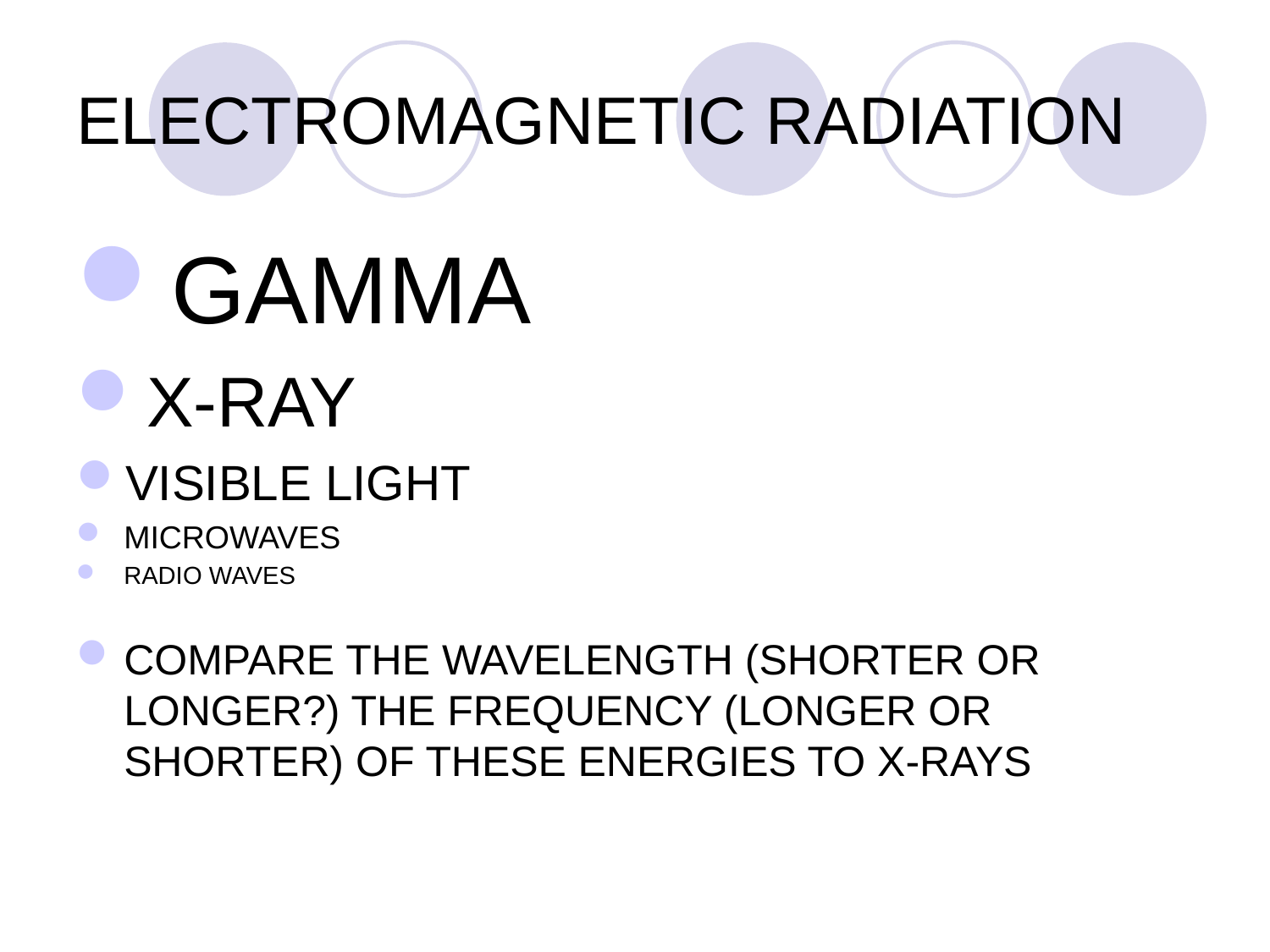

# ELECTROMAGNETIC RADIATION
GAMMA
X-RAY
VISIBLE LIGHT
MICROWAVES
RADIO WAVES

COMPARE THE WAVELENGTH (SHORTER OR LONGER?) THE FREQUENCY (LONGER OR SHORTER) OF THESE ENERGIES TO X-RAYS